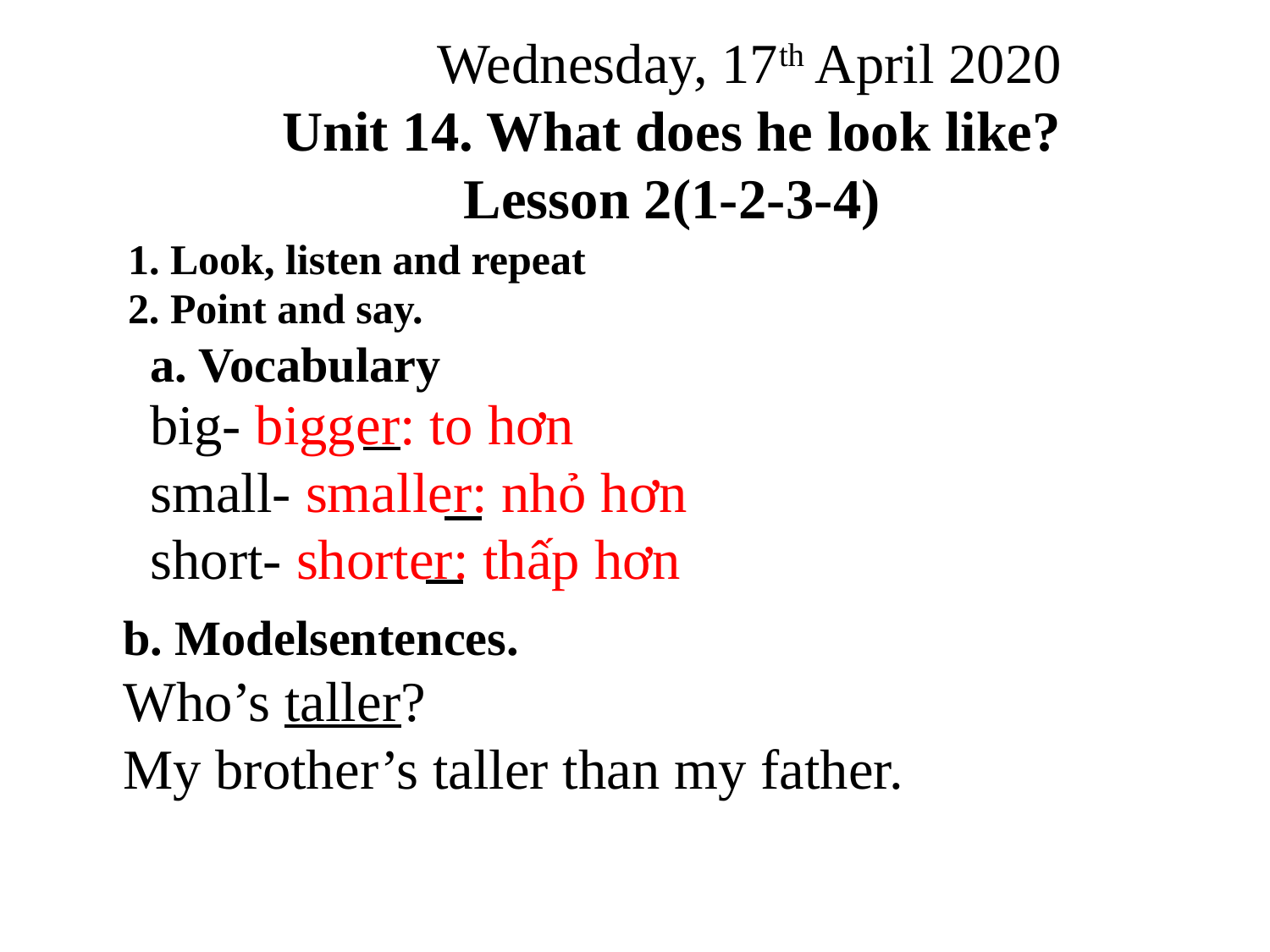

Wednesday, 17th April 2020
Unit 14. What does he look like?
Lesson 2(1-2-3-4)
1. Look, listen and repeat
2. Point and say.
a. Vocabulary
big- bigger: to hơn
small- smaller: nhỏ hơn
short- shorter: thấp hơn
b. Modelsentences.
Who’s taller?
My brother’s taller than my father.